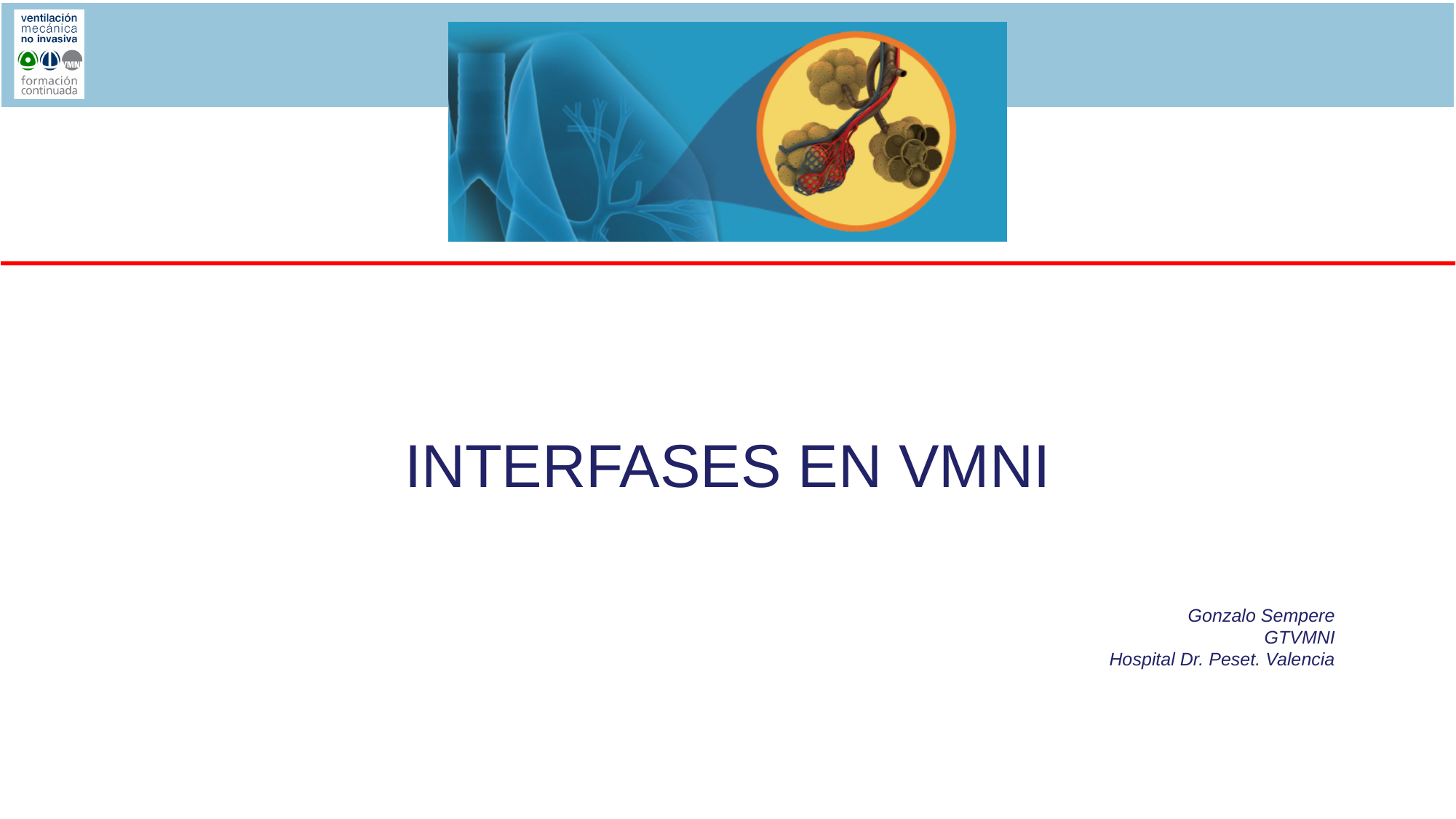

# INTERFASES EN VMNI
Gonzalo Sempere
GTVMNI
Hospital Dr. Peset. Valencia